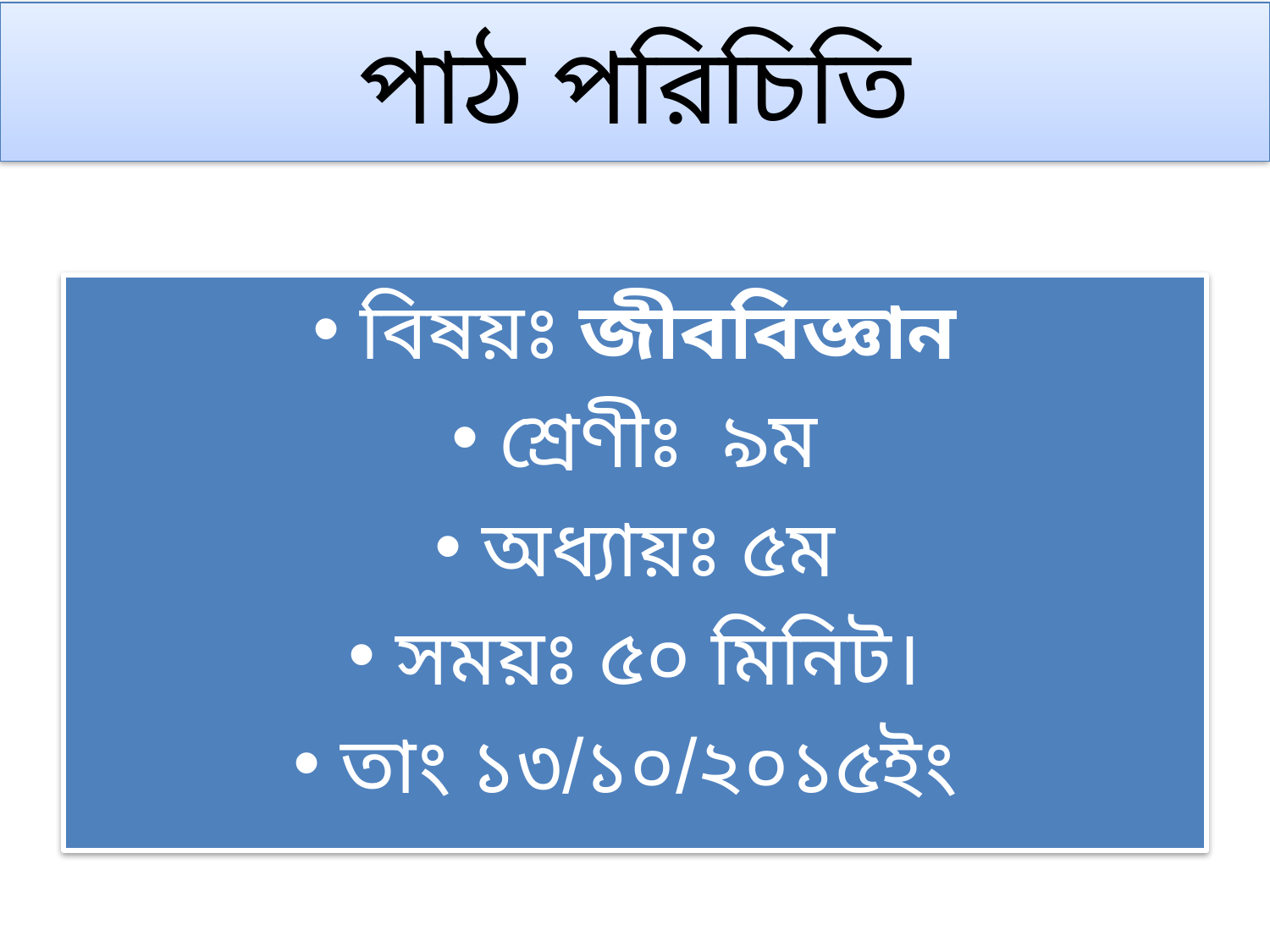

# পাঠ পরিচিতি
বিষয়ঃ জীববিজ্ঞান
শ্রেণীঃ  ৯ম
অধ্যায়ঃ ৫ম
সময়ঃ ৫০ মিনিট।
তাং ১৩/১০/২০১৫ইং